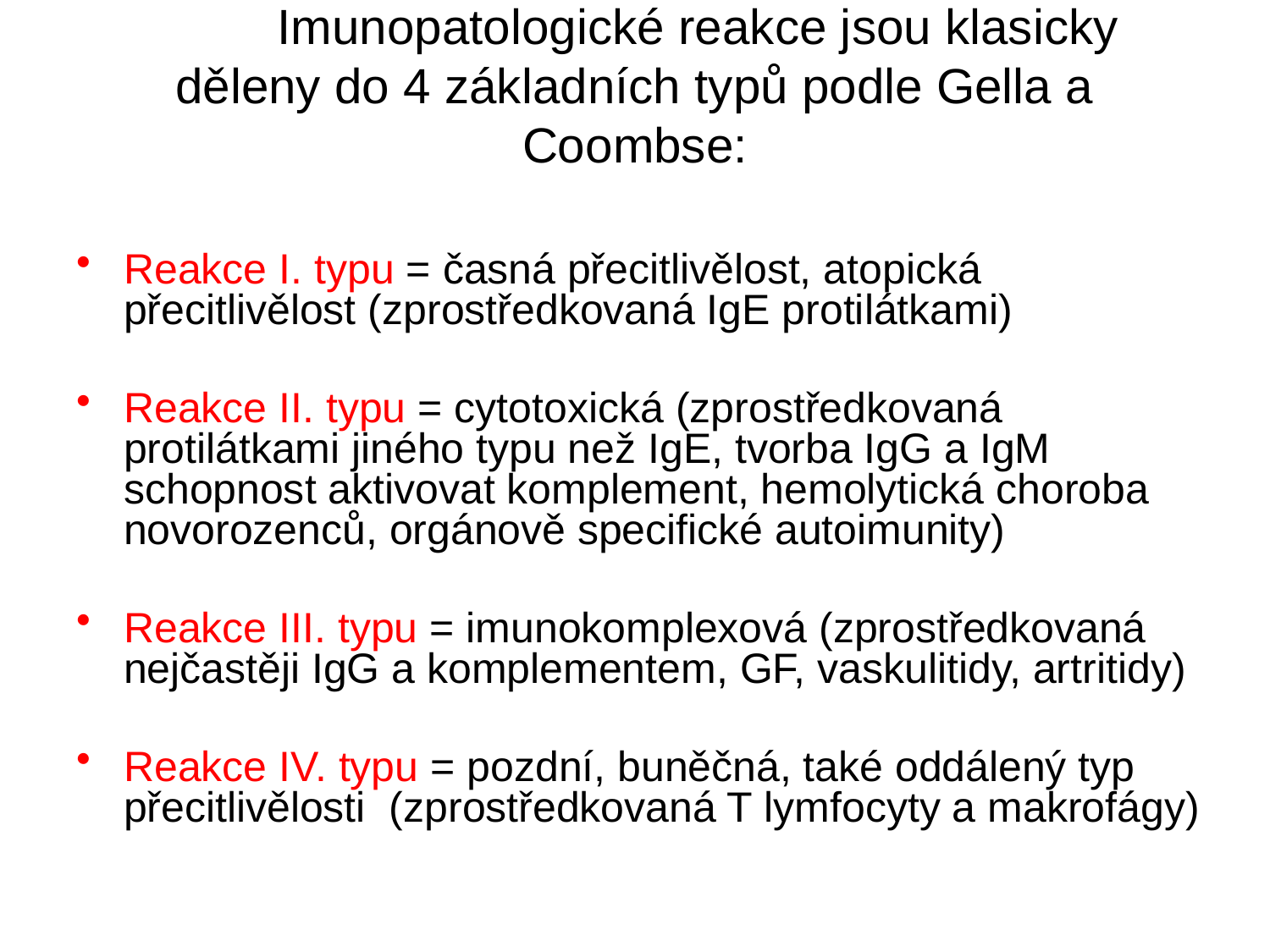

# Imunopatologické reakce jsou klasicky děleny do 4 základních typů podle Gella a Coombse:

Reakce I. typu = časná přecitlivělost, atopická přecitlivělost (zprostředkovaná IgE protilátkami)

Reakce II. typu = cytotoxická (zprostředkovaná protilátkami jiného typu než IgE, tvorba IgG a IgM schopnost aktivovat komplement, hemolytická choroba novorozenců, orgánově specifické autoimunity)

Reakce III. typu = imunokomplexová (zprostředkovaná nejčastěji IgG a komplementem, GF, vaskulitidy, artritidy)

Reakce IV. typu = pozdní, buněčná, také oddálený typ přecitlivělosti  (zprostředkovaná T lymfocyty a makrofágy)